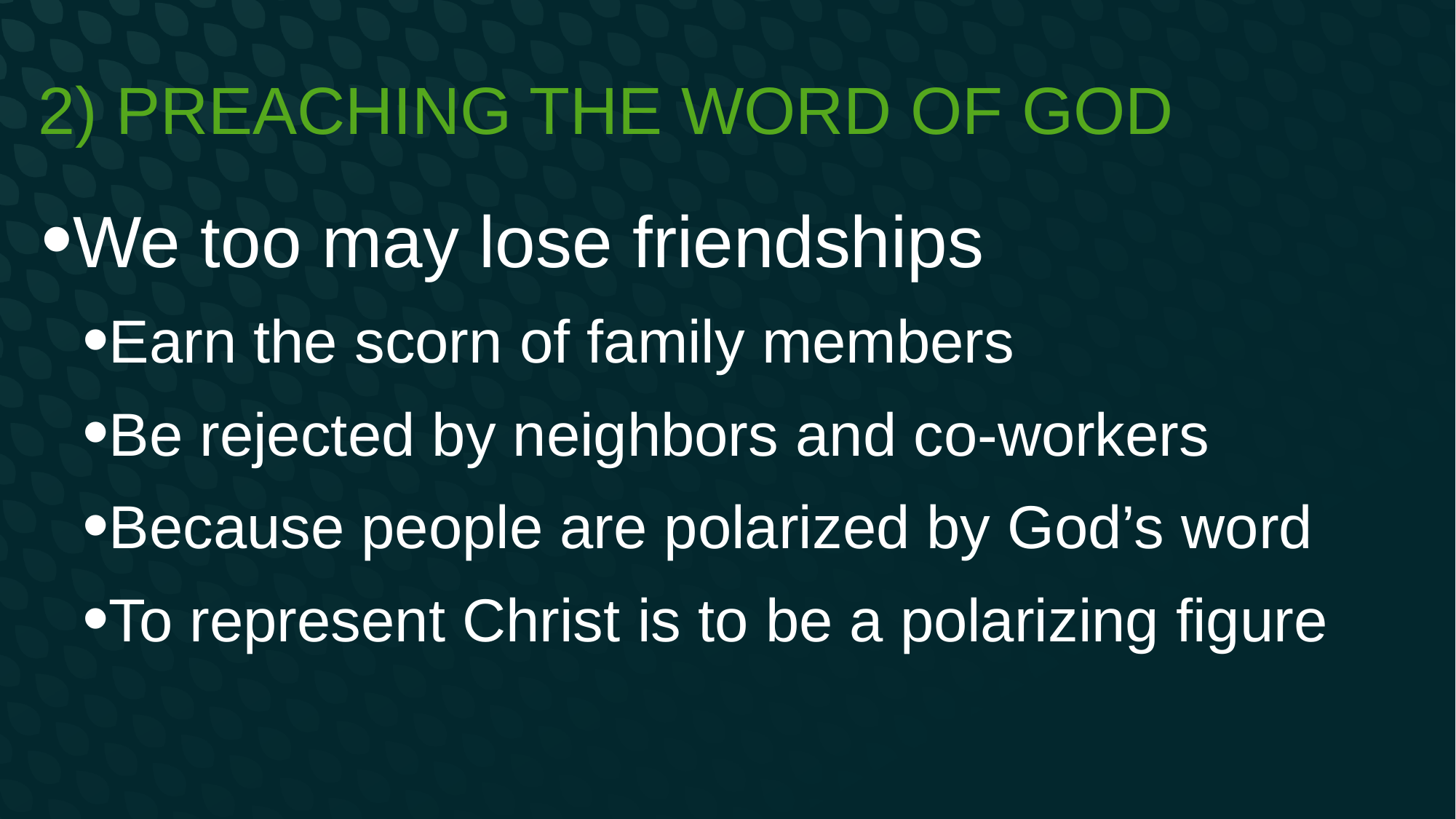

# 2) Preaching the word of God
We too may lose friendships
Earn the scorn of family members
Be rejected by neighbors and co-workers
Because people are polarized by God’s word
To represent Christ is to be a polarizing figure